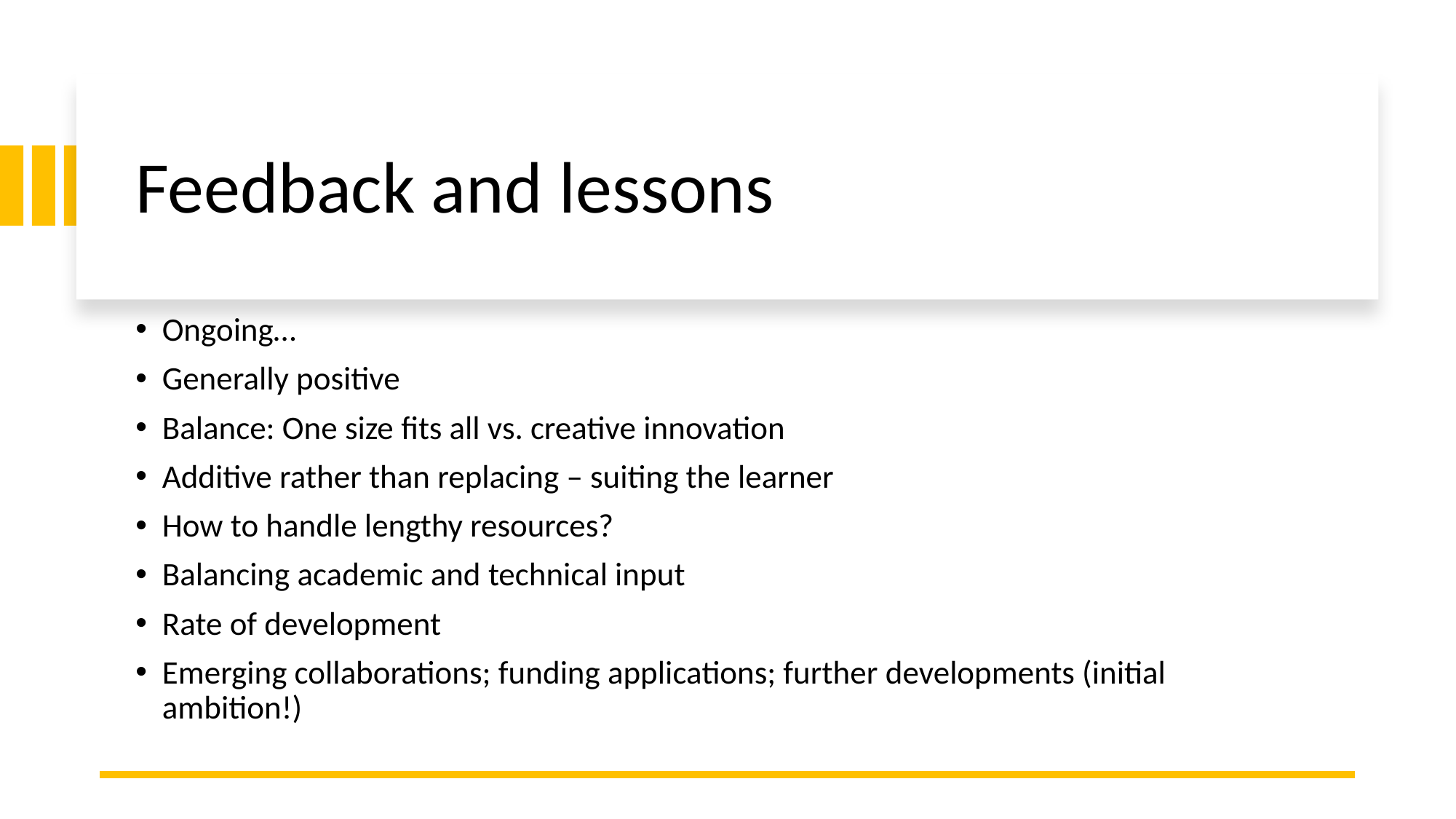

# Feedback and lessons

Ongoing…
Generally positive
Balance: One size fits all vs. creative innovation
Additive rather than replacing – suiting the learner
How to handle lengthy resources?
Balancing academic and technical input
Rate of development
Emerging collaborations; funding applications; further developments (initial ambition!)